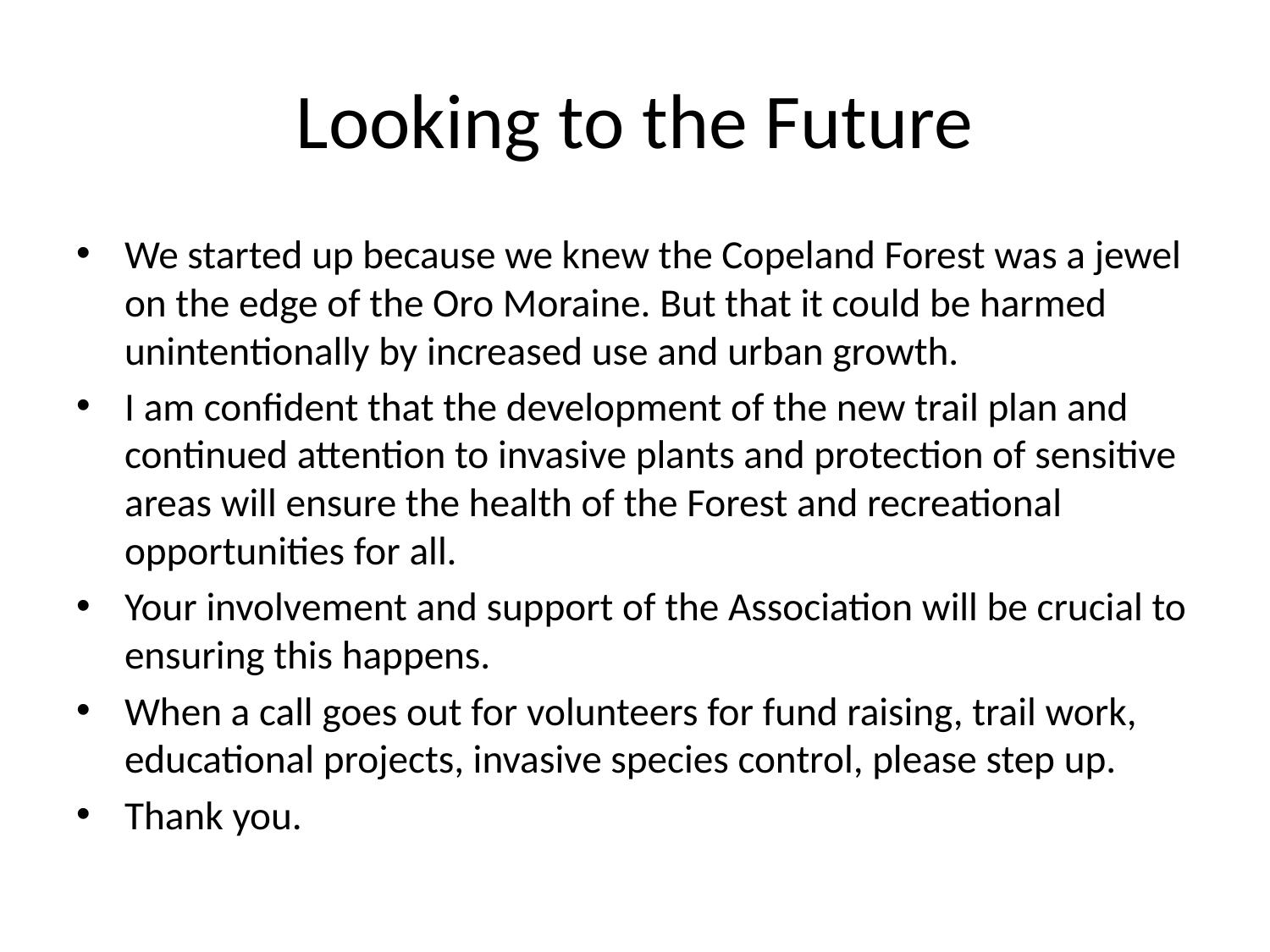

# Looking to the Future
We started up because we knew the Copeland Forest was a jewel on the edge of the Oro Moraine. But that it could be harmed unintentionally by increased use and urban growth.
I am confident that the development of the new trail plan and continued attention to invasive plants and protection of sensitive areas will ensure the health of the Forest and recreational opportunities for all.
Your involvement and support of the Association will be crucial to ensuring this happens.
When a call goes out for volunteers for fund raising, trail work, educational projects, invasive species control, please step up.
Thank you.